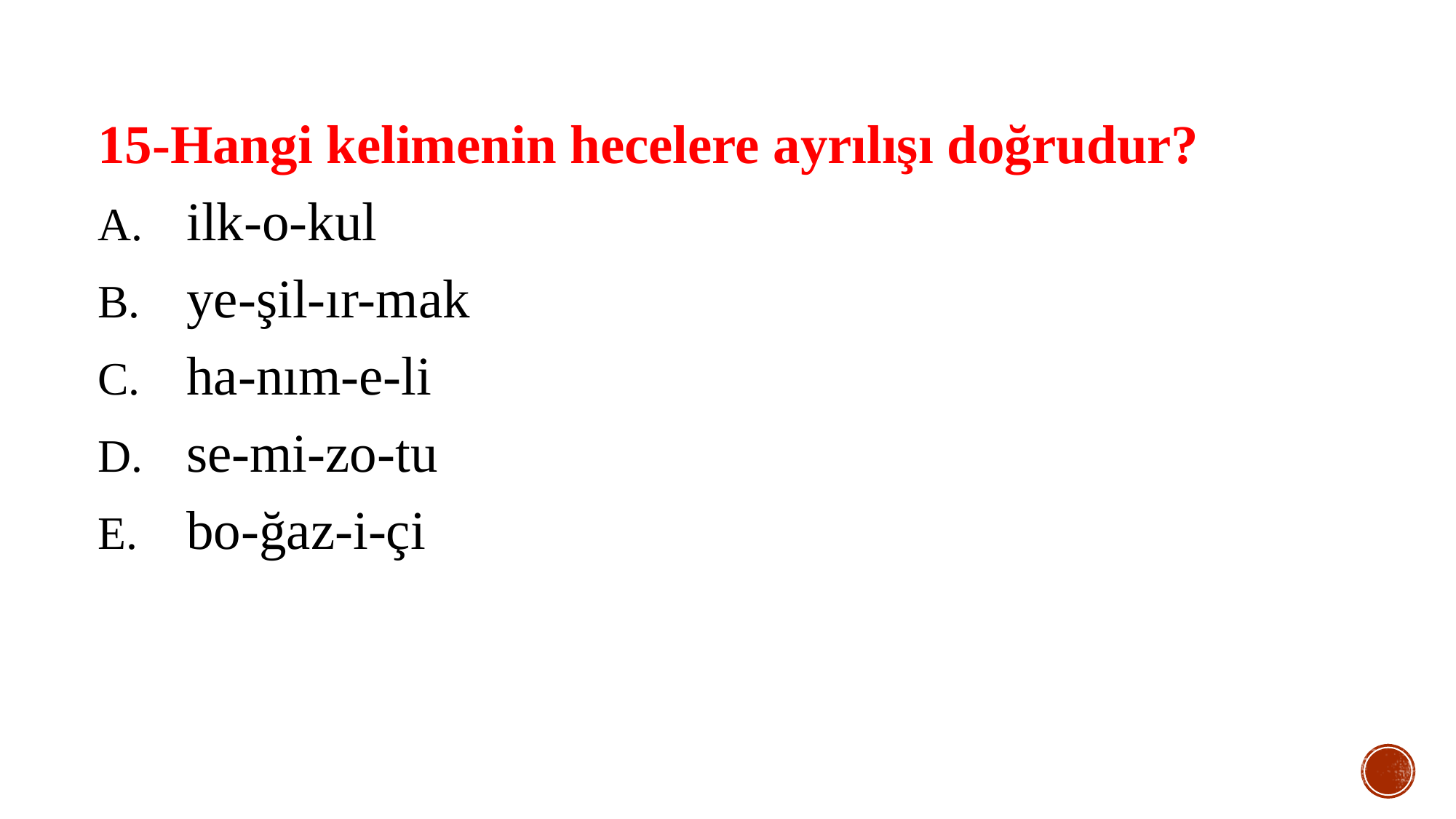

15-Hangi kelimenin hecelere ayrılışı doğrudur?
ilk-o-kul
ye-şil-ır-mak
ha-nım-e-li
se-mi-zo-tu
bo-ğaz-i-çi